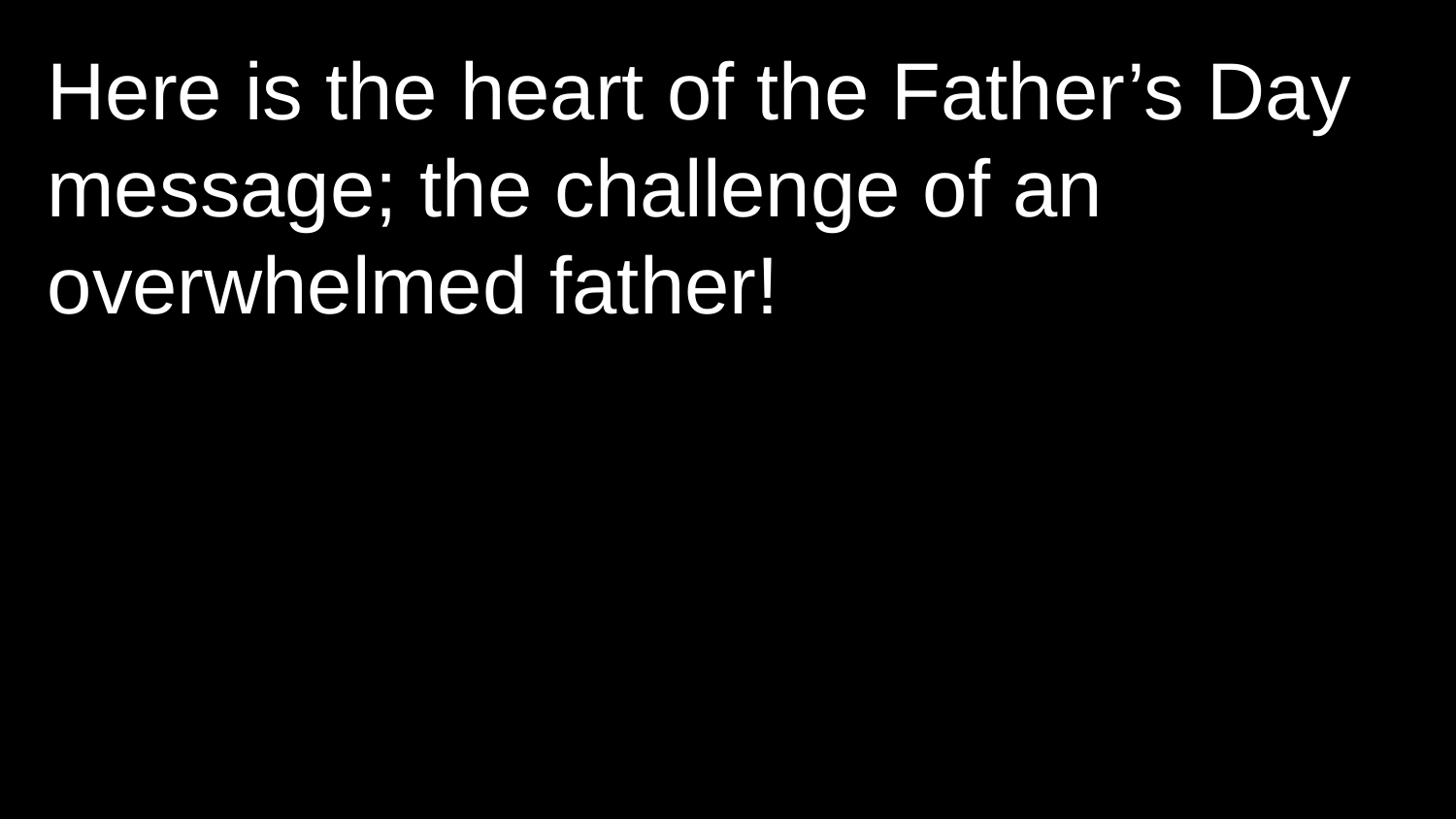

Here is the heart of the Father’s Day message; the challenge of an overwhelmed father!